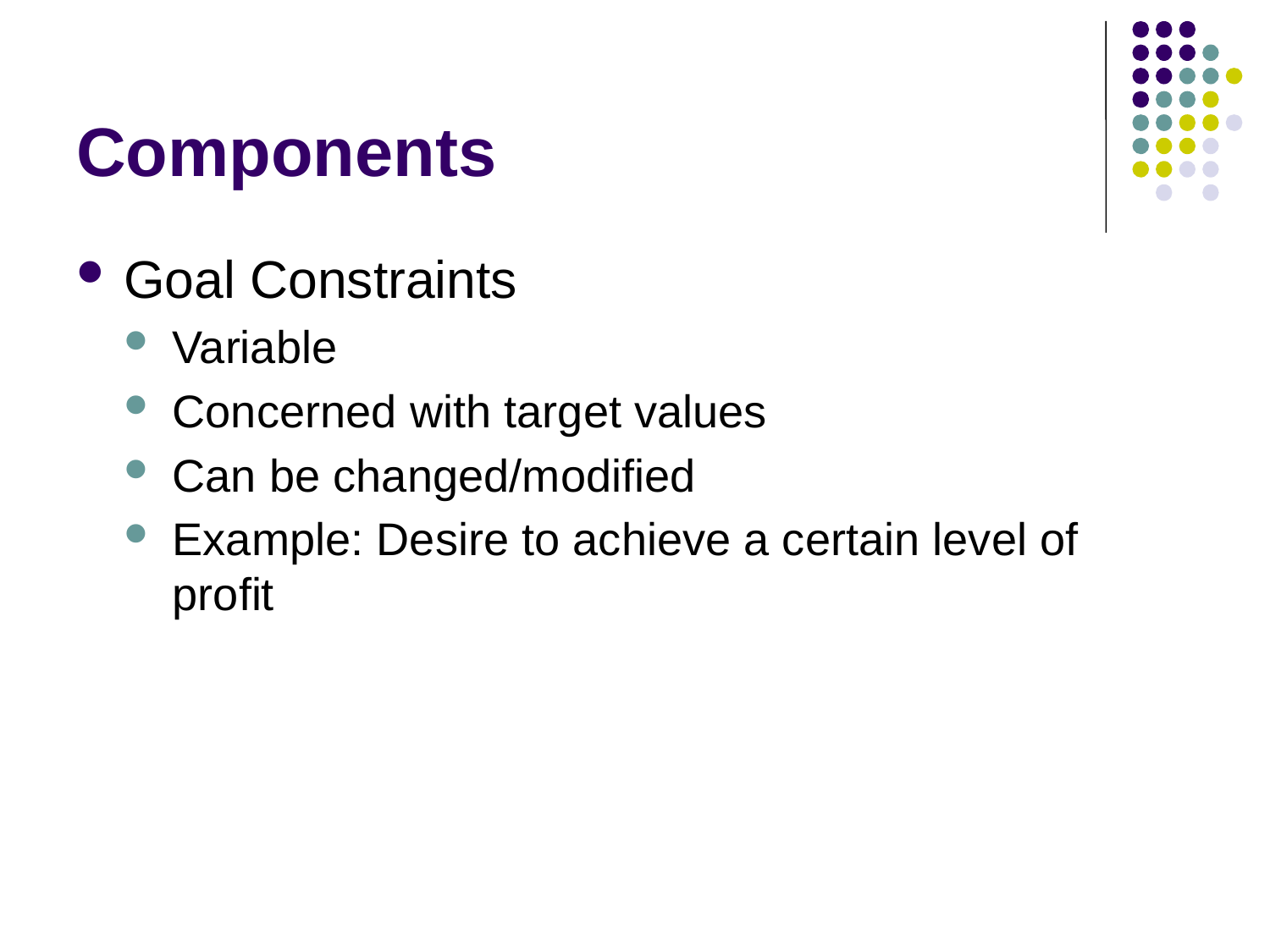

# Components
Goal Constraints
Variable
Concerned with target values
Can be changed/modified
Example: Desire to achieve a certain level of profit